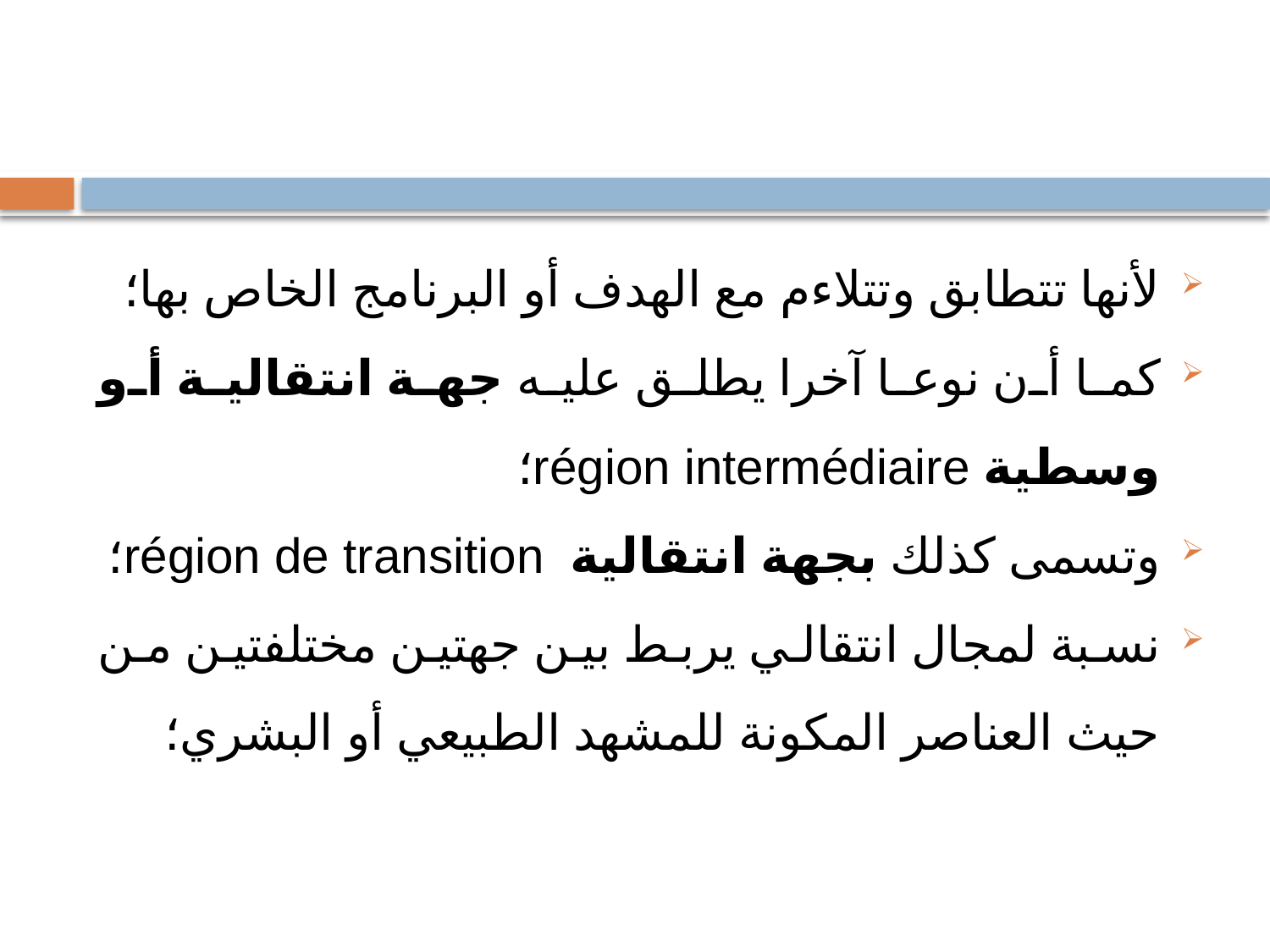

#
لأنها تتطابق وتتلاءم مع الهدف أو البرنامج الخاص بها؛
كما أن نوعا آخرا يطلق عليه جهة انتقالية أو وسطية région intermédiaire؛
وتسمى كذلك بجهة انتقالية  région de transition؛
نسبة لمجال انتقالي يربط بين جهتين مختلفتين من حيث العناصر المكونة للمشهد الطبيعي أو البشري؛